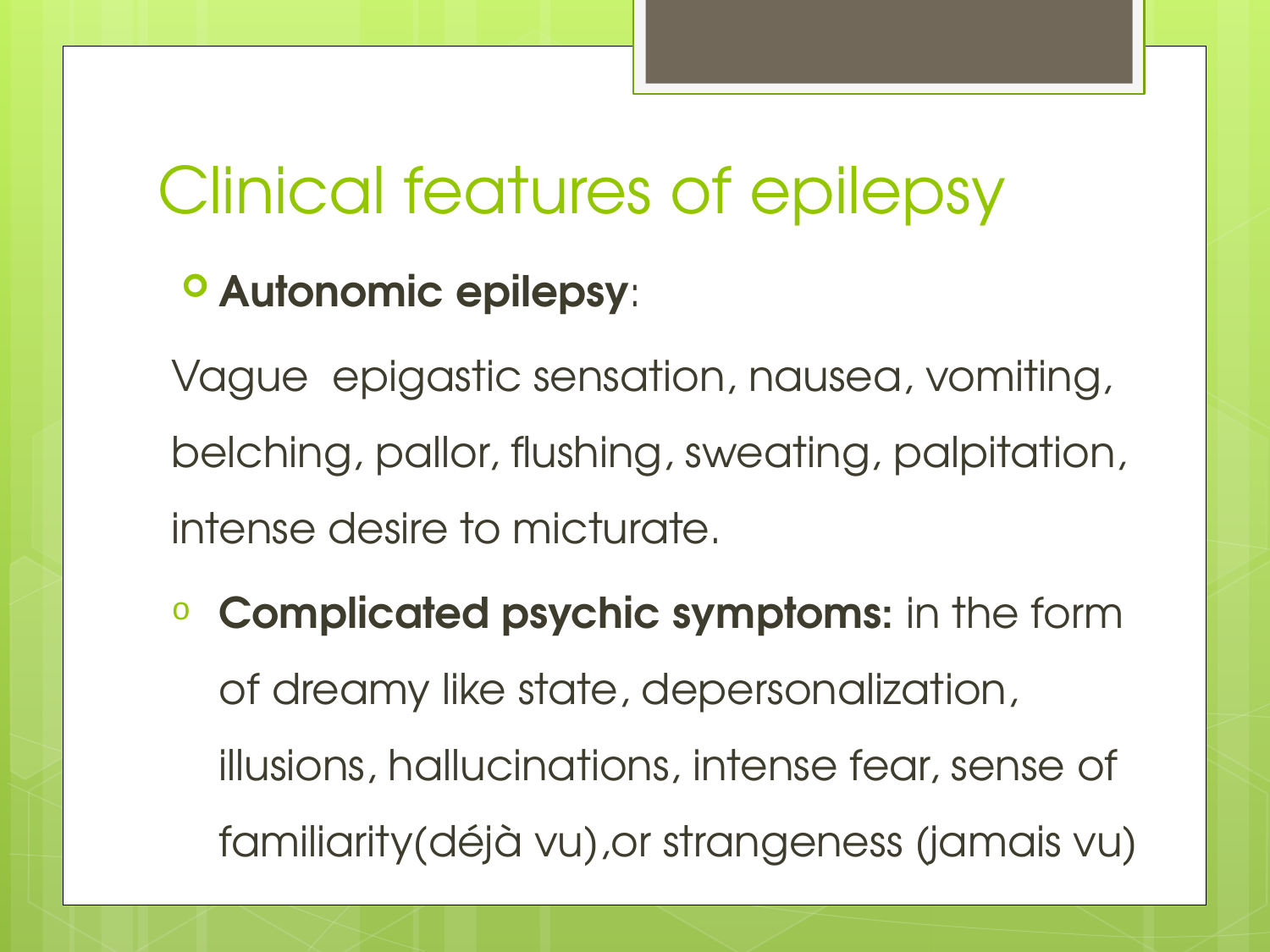

# Clinical features of epilepsy
Autonomic epilepsy:
Vague  epigastic sensation, nausea, vomiting, belching, pallor, flushing, sweating, palpitation, intense desire to micturate.
Complicated psychic symptoms: in the form of dreamy like state, depersonalization, illusions, hallucinations, intense fear, sense of familiarity(déjà vu),or strangeness (jamais vu)